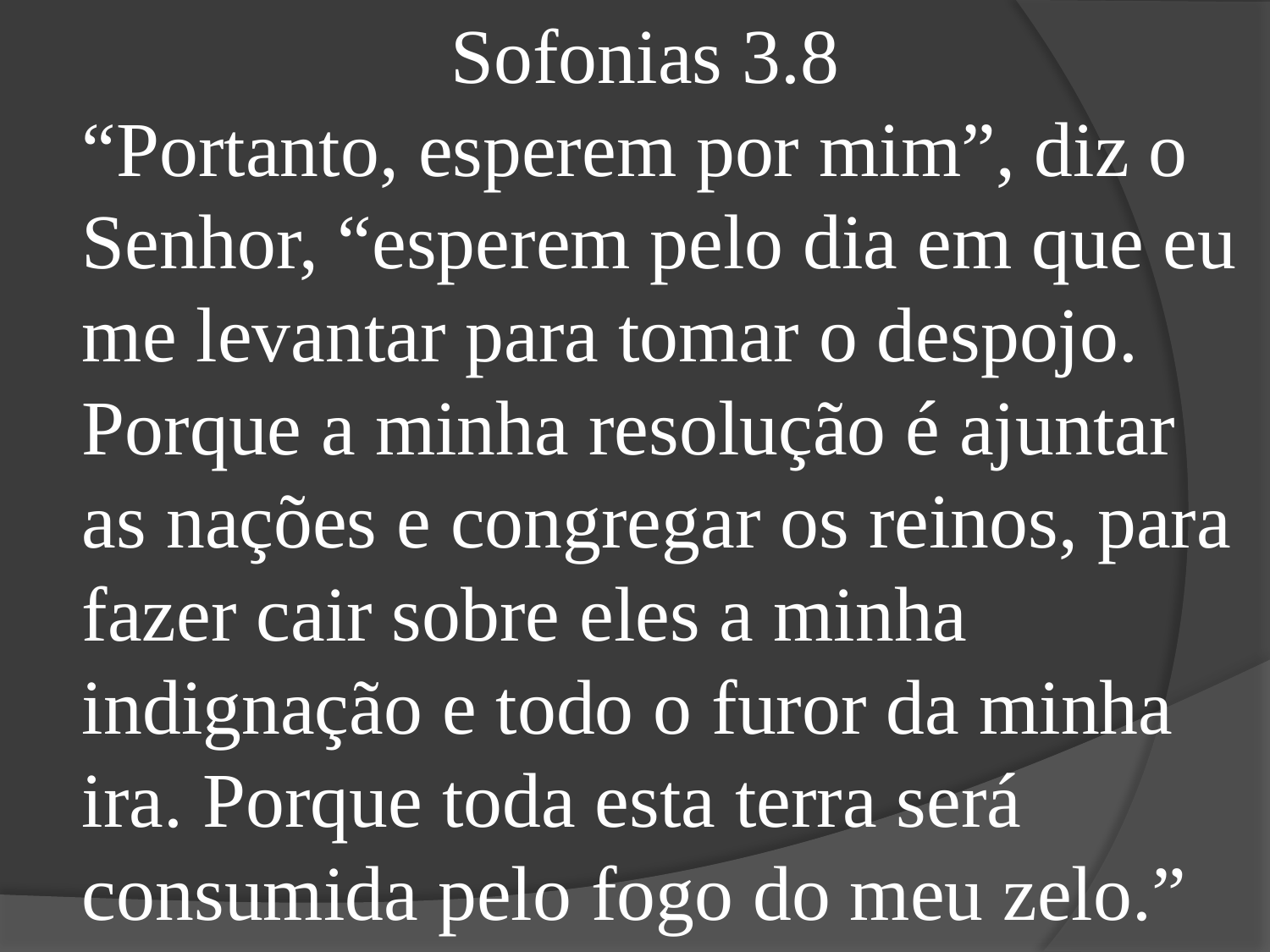

Sofonias 3.8
“Portanto, esperem por mim”, diz o Senhor, “esperem pelo dia em que eu me levantar para tomar o despojo. Porque a minha resolução é ajuntar as nações e congregar os reinos, para fazer cair sobre eles a minha indignação e todo o furor da minha ira. Porque toda esta terra será consumida pelo fogo do meu zelo.”